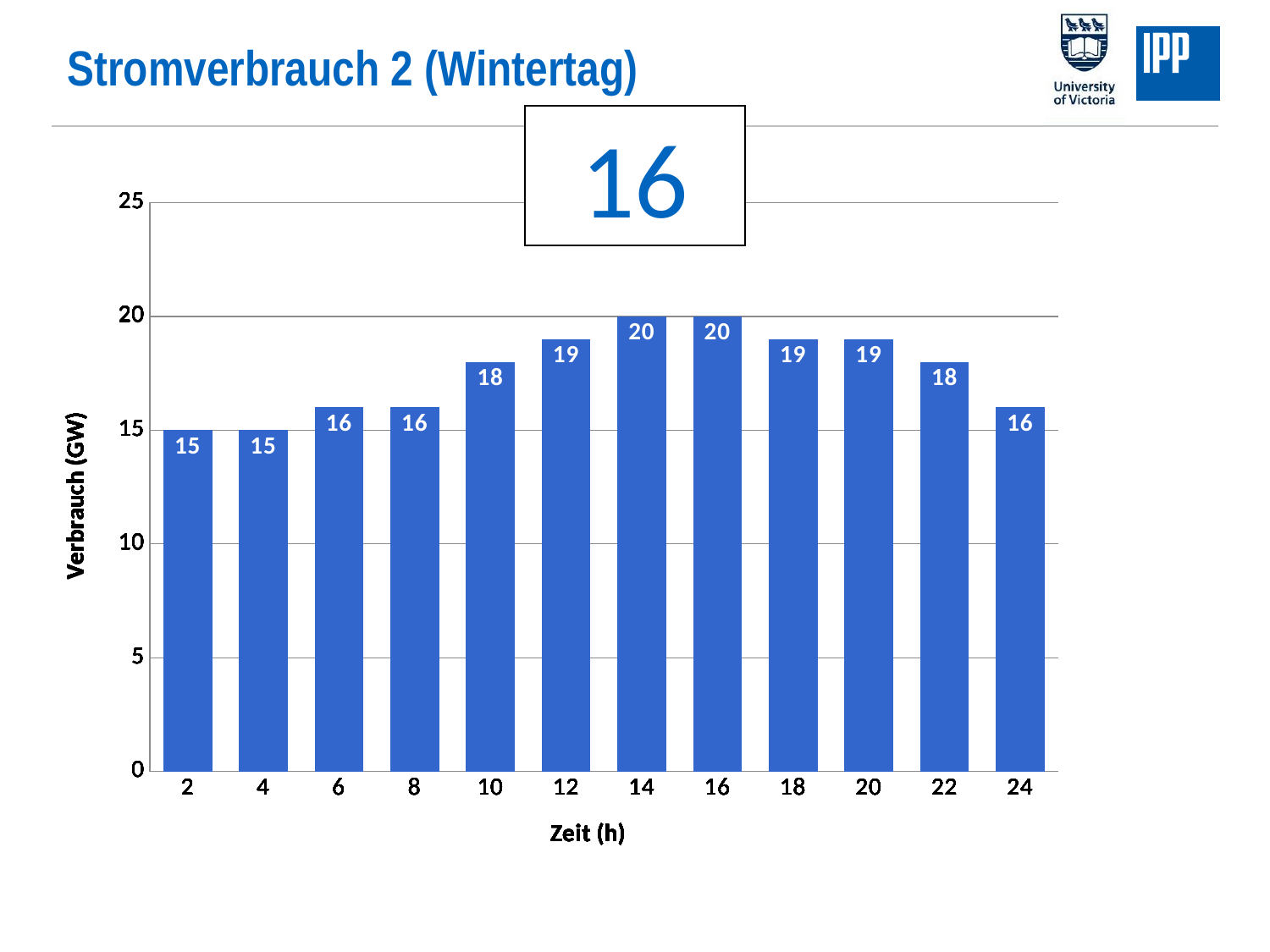

Stromverbrauch 2 (Wintertag)
15
15
16
16
18
19
20
20
19
19
18
16

### Chart

| Category | scaled [marbles] |
|---|---|
| 2 | 15.0 |
| 4 | 15.0 |
| 6 | 16.0 |
| 8 | 16.0 |
| 10 | 18.0 |
| 12 | 19.0 |
| 14 | 20.0 |
| 16 | 20.0 |
| 18 | 19.0 |
| 20 | 19.0 |
| 22 | 18.0 |
| 24 | 16.0 |

### Chart

| Category | scaled [marbles] |
|---|---|
| 2 | 15.0 |
| 4 | 15.0 |
| 6 | 16.0 |
| 8 | 16.0 |
| 10 | 18.0 |
| 12 | 19.0 |
| 14 | 20.0 |
| 16 | 20.0 |
| 18 | 19.0 |
| 20 | 19.0 |
| 22 | 18.0 |
| 24 | 16.0 |

### Chart

| Category | scaled [marbles] |
|---|---|
| 2 | 15.0 |
| 4 | 15.0 |
| 6 | 16.0 |
| 8 | 16.0 |
| 10 | 18.0 |
| 12 | 19.0 |
| 14 | 20.0 |
| 16 | 20.0 |
| 18 | 19.0 |
| 20 | 19.0 |
| 22 | 18.0 |
| 24 | 16.0 |

### Chart

| Category | scaled [marbles] |
|---|---|
| 2 | 15.0 |
| 4 | 15.0 |
| 6 | 16.0 |
| 8 | 16.0 |
| 10 | 18.0 |
| 12 | 19.0 |
| 14 | 20.0 |
| 16 | 20.0 |
| 18 | 19.0 |
| 20 | 19.0 |
| 22 | 18.0 |
| 24 | 16.0 |

### Chart

| Category | scaled [marbles] |
|---|---|
| 2 | 15.0 |
| 4 | 15.0 |
| 6 | 16.0 |
| 8 | 16.0 |
| 10 | 18.0 |
| 12 | 19.0 |
| 14 | 20.0 |
| 16 | 20.0 |
| 18 | 19.0 |
| 20 | 19.0 |
| 22 | 18.0 |
| 24 | 16.0 |

### Chart

| Category | scaled [marbles] |
|---|---|
| 2 | 15.0 |
| 4 | 15.0 |
| 6 | 16.0 |
| 8 | 16.0 |
| 10 | 18.0 |
| 12 | 19.0 |
| 14 | 20.0 |
| 16 | 20.0 |
| 18 | 19.0 |
| 20 | 19.0 |
| 22 | 18.0 |
| 24 | 16.0 |

### Chart

| Category | scaled [marbles] |
|---|---|
| 2 | 15.0 |
| 4 | 15.0 |
| 6 | 16.0 |
| 8 | 16.0 |
| 10 | 18.0 |
| 12 | 19.0 |
| 14 | 20.0 |
| 16 | 20.0 |
| 18 | 19.0 |
| 20 | 19.0 |
| 22 | 18.0 |
| 24 | 16.0 |

### Chart

| Category | scaled [marbles] |
|---|---|
| 2 | 15.0 |
| 4 | 15.0 |
| 6 | 16.0 |
| 8 | 16.0 |
| 10 | 18.0 |
| 12 | 19.0 |
| 14 | 20.0 |
| 16 | 20.0 |
| 18 | 19.0 |
| 20 | 19.0 |
| 22 | 18.0 |
| 24 | 16.0 |

### Chart

| Category | scaled [marbles] |
|---|---|
| 2 | 15.0 |
| 4 | 15.0 |
| 6 | 16.0 |
| 8 | 16.0 |
| 10 | 18.0 |
| 12 | 19.0 |
| 14 | 20.0 |
| 16 | 20.0 |
| 18 | 19.0 |
| 20 | 19.0 |
| 22 | 18.0 |
| 24 | 16.0 |

### Chart

| Category | scaled [marbles] |
|---|---|
| 2 | 15.0 |
| 4 | 15.0 |
| 6 | 16.0 |
| 8 | 16.0 |
| 10 | 18.0 |
| 12 | 19.0 |
| 14 | 20.0 |
| 16 | 20.0 |
| 18 | 19.0 |
| 20 | 19.0 |
| 22 | 18.0 |
| 24 | 16.0 |

### Chart

| Category | scaled [marbles] |
|---|---|
| 2 | 15.0 |
| 4 | 15.0 |
| 6 | 16.0 |
| 8 | 16.0 |
| 10 | 18.0 |
| 12 | 19.0 |
| 14 | 20.0 |
| 16 | 20.0 |
| 18 | 19.0 |
| 20 | 19.0 |
| 22 | 18.0 |
| 24 | 16.0 |

### Chart

| Category | scaled [marbles] |
|---|---|
| 2 | 15.0 |
| 4 | 15.0 |
| 6 | 16.0 |
| 8 | 16.0 |
| 10 | 18.0 |
| 12 | 19.0 |
| 14 | 20.0 |
| 16 | 20.0 |
| 18 | 19.0 |
| 20 | 19.0 |
| 22 | 18.0 |
| 24 | 16.0 |

### Chart

| Category | scaled [marbles] |
|---|---|
| 2 | 15.0 |
| 4 | 15.0 |
| 6 | 16.0 |
| 8 | 16.0 |
| 10 | 18.0 |
| 12 | 19.0 |
| 14 | 20.0 |
| 16 | 20.0 |
| 18 | 19.0 |
| 20 | 19.0 |
| 22 | 18.0 |
| 24 | 16.0 |